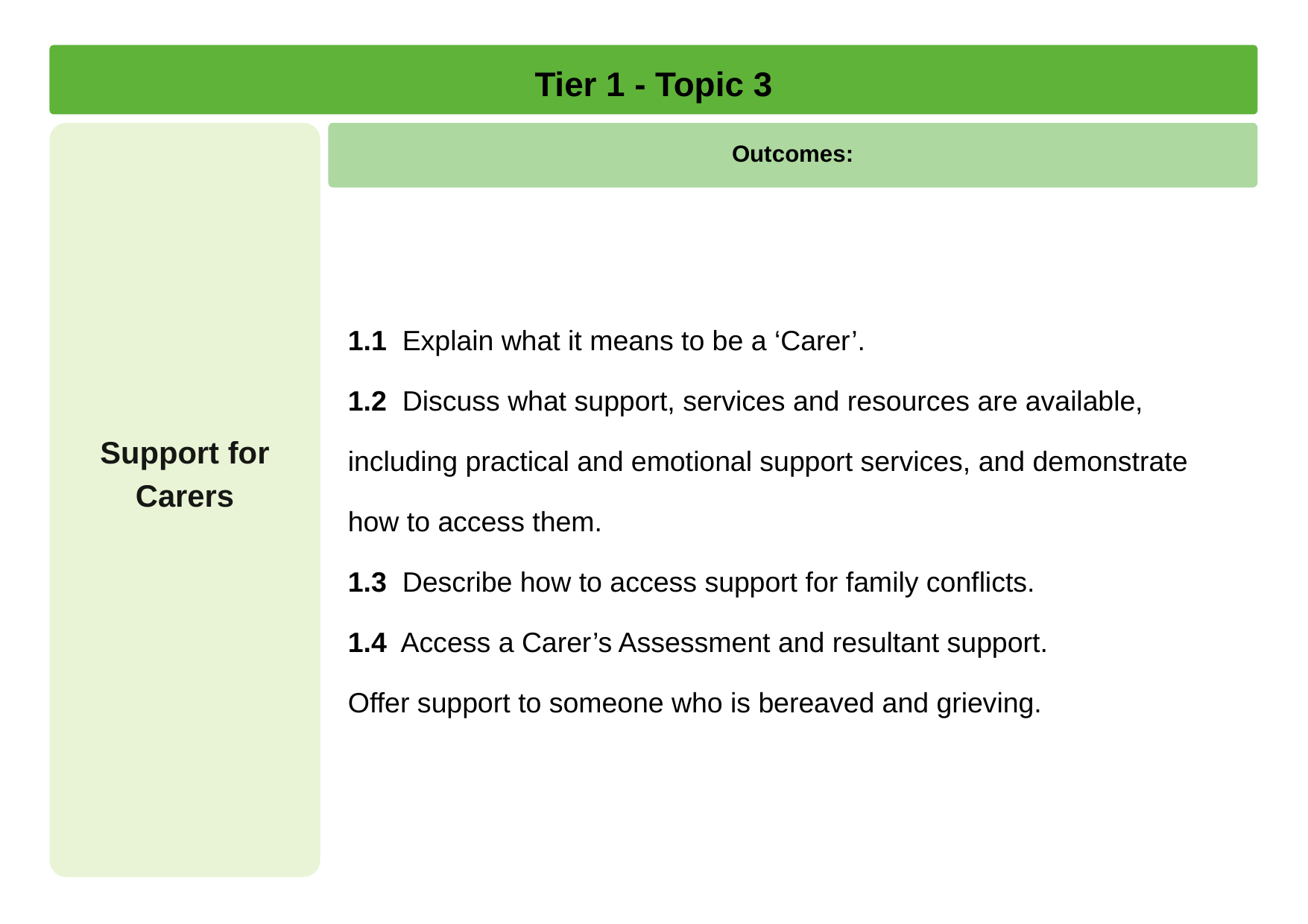

Tier 1 - Topic 3

Support for Carers

Outcomes:

1.1  Explain what it means to be a ‘Carer’.
1.2  Discuss what support, services and resources are available, including practical and emotional support services, and demonstrate how to access them.
1.3  Describe how to access support for family conflicts.
1.4  Access a Carer’s Assessment and resultant support.
Offer support to someone who is bereaved and grieving.